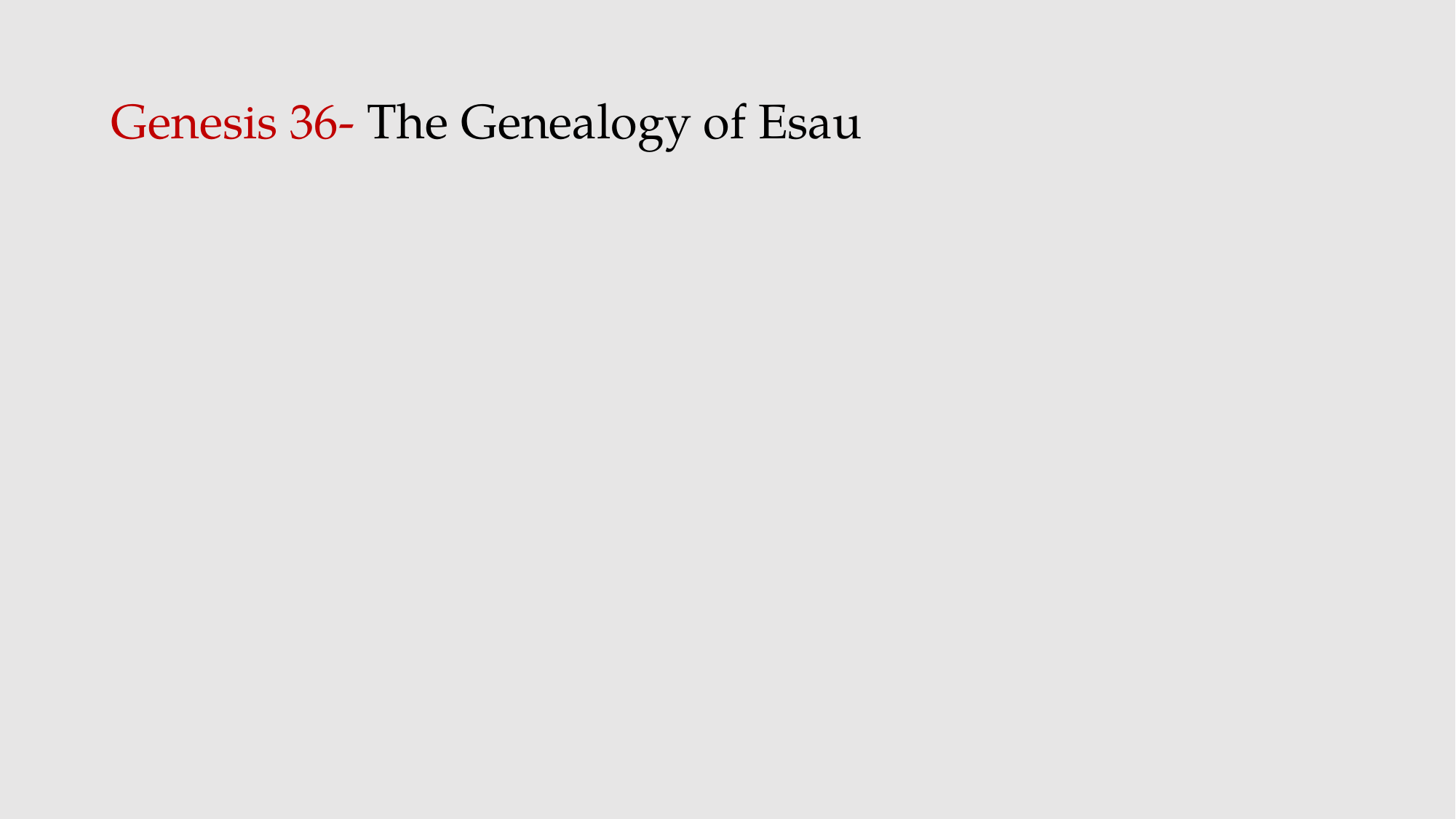

# Genesis 36- The Genealogy of Esau